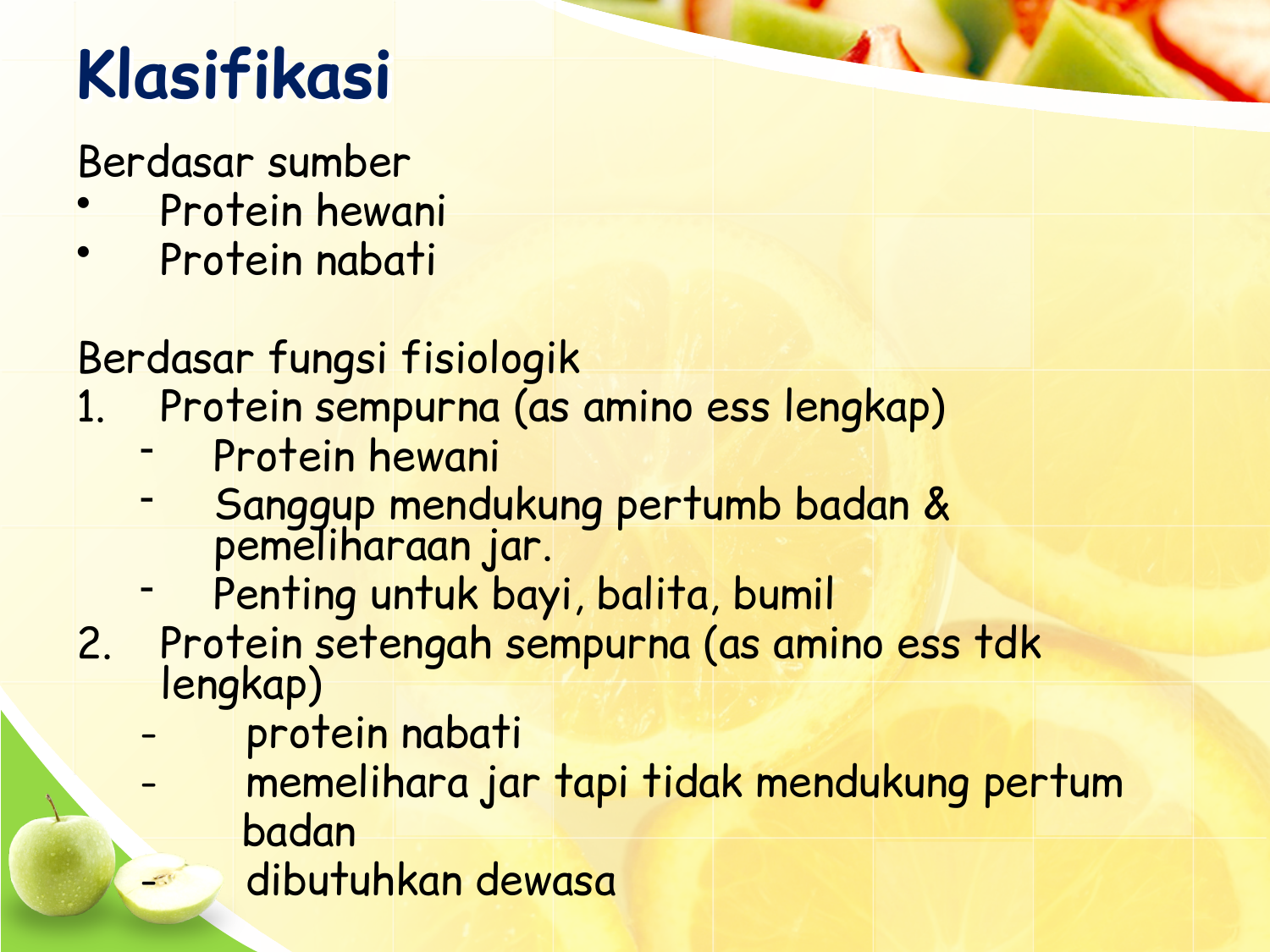

# Klasifikasi
Berdasar sumber
Protein hewani
Protein nabati

Berdasar fungsi fisiologik
Protein sempurna (as amino ess lengkap)
Protein hewani
Sanggup mendukung pertumb badan & pemeliharaan jar.
Penting untuk bayi, balita, bumil
Protein setengah sempurna (as amino ess tdk lengkap)
     -       protein nabati
     -       memelihara jar tapi tidak mendukung pertum
             badan
     -       dibutuhkan dewasa